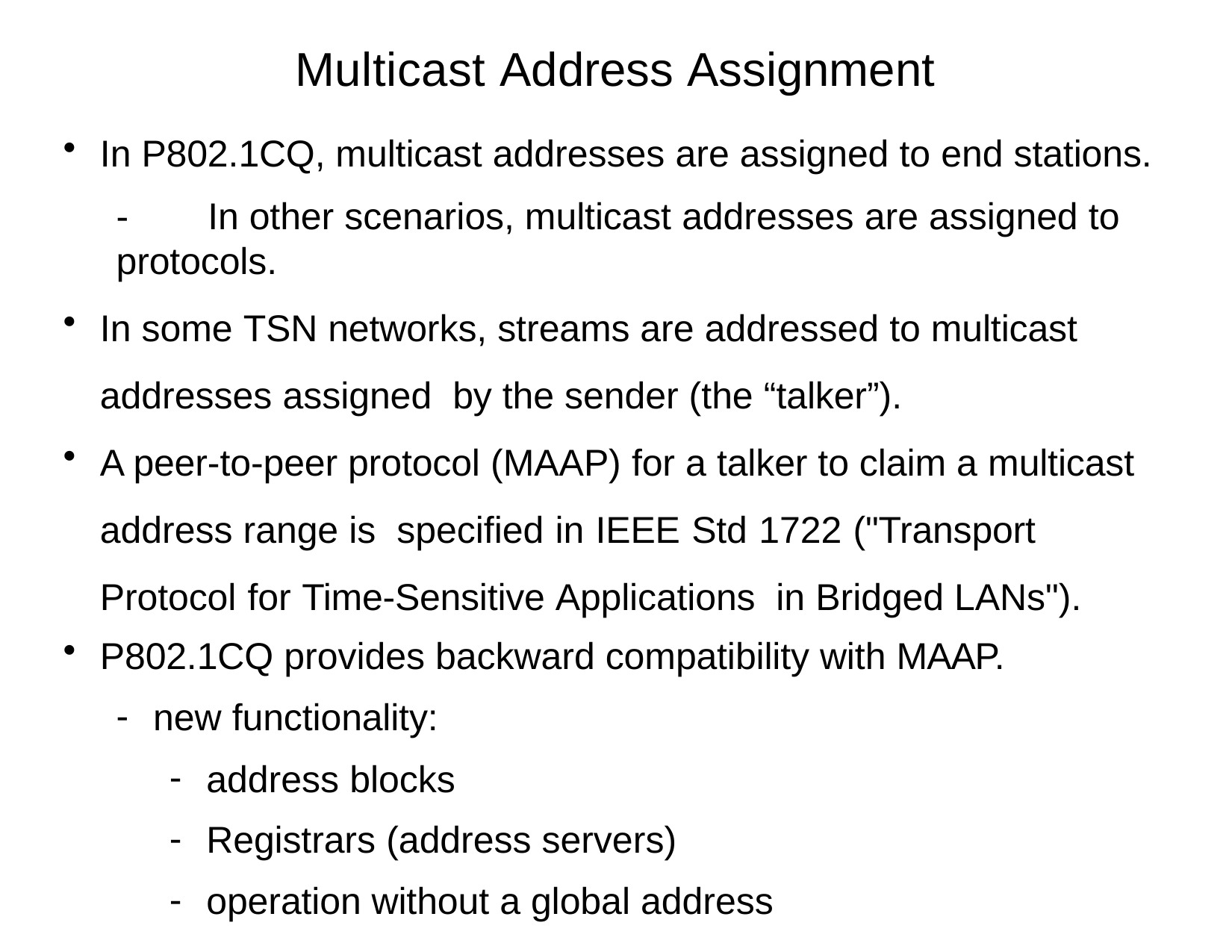

# Multicast Address Assignment
In P802.1CQ, multicast addresses are assigned to end stations.
-	In other scenarios, multicast addresses are assigned to protocols.
In some TSN networks, streams are addressed to multicast addresses assigned  by the sender (the “talker”).
A peer-to-peer protocol (MAAP) for a talker to claim a multicast address range is  specified in IEEE Std 1722 ("Transport Protocol for Time-Sensitive Applications  in Bridged LANs").
P802.1CQ provides backward compatibility with MAAP.
new functionality:
address blocks
Registrars (address servers)
operation without a global address
4